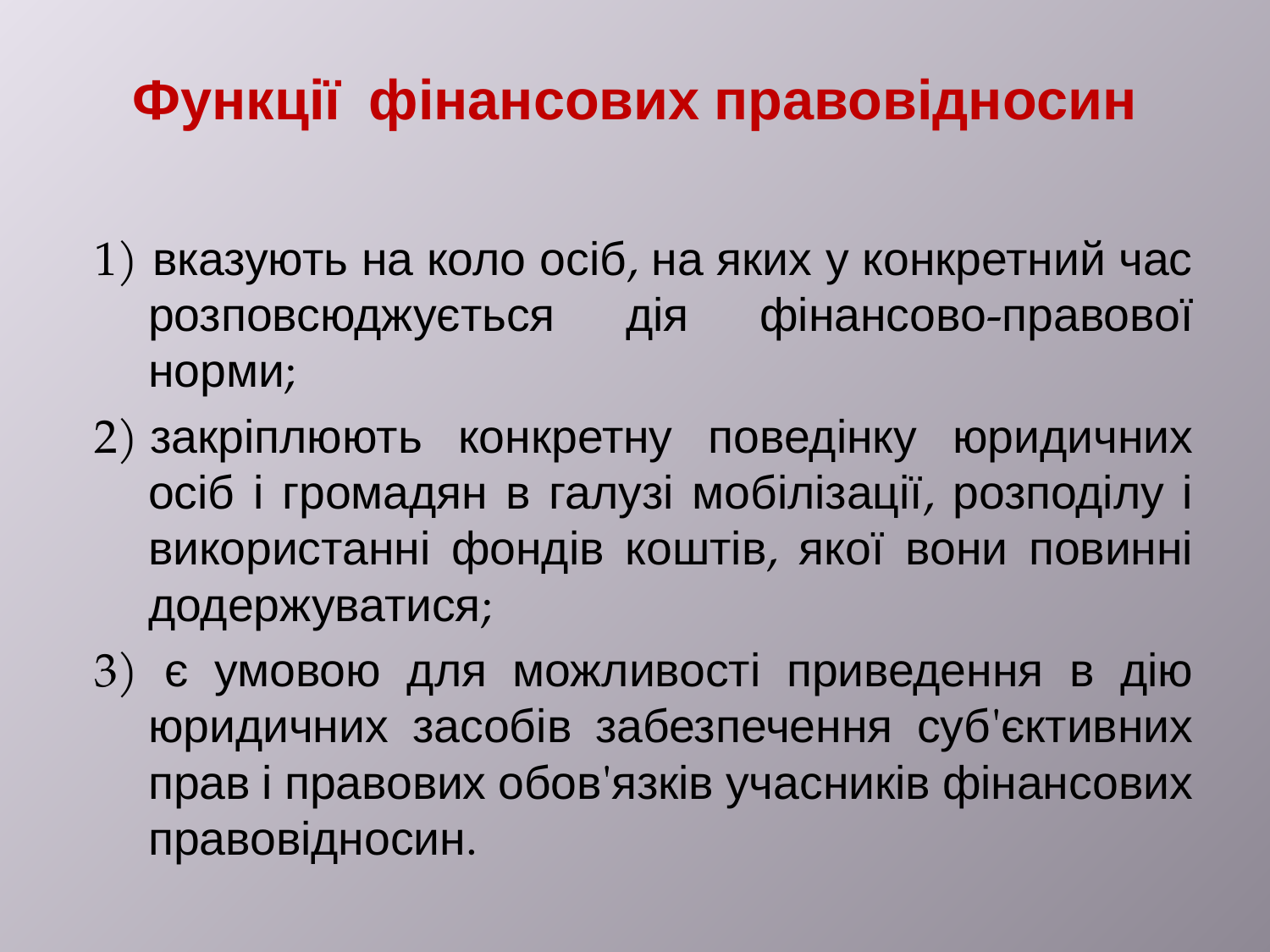

# Функції  фінансових правовідносин
1) вказують на коло осіб, на яких у конкретний час розповсюджується дія фінансово-правової норми;
2) закріплюють конкретну поведінку юридичних осіб і громадян в галузі мобілізації, розподілу і використанні фондів коштів, якої вони повинні додержуватися;
3) є умовою для можливості приведення в дію юридичних засобів забезпечення суб'єктивних прав і правових обов'язків учасників фінансових правовідносин.